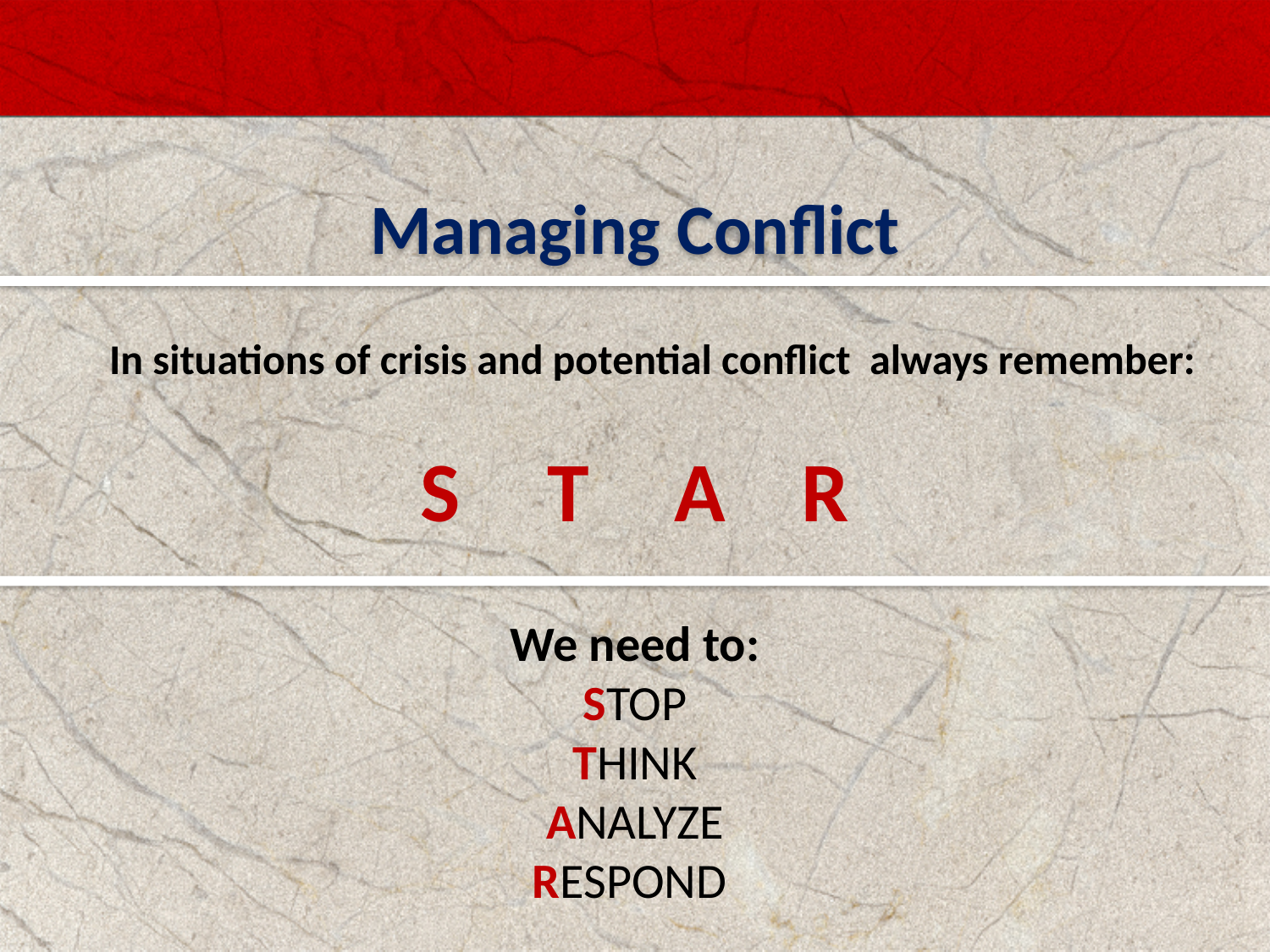

Managing Conflict

In situations of crisis and potential conflict  always remember:
S	T	A	R

We need to:
STOP
THINK
ANALYZE
RESPOND